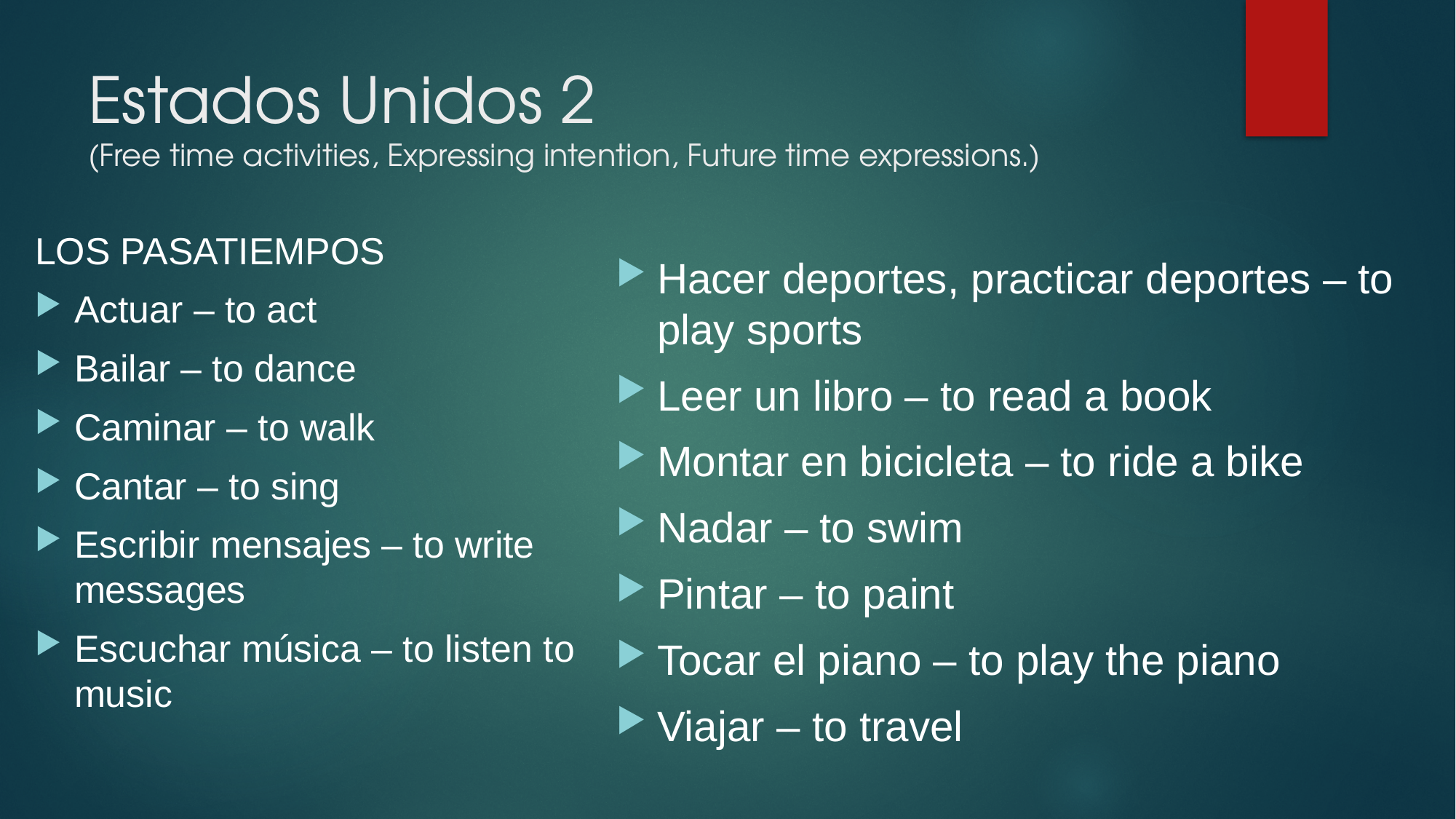

# Estados Unidos 2 (Free time activities, Expressing intention, Future time expressions.)
LOS PASATIEMPOS
Actuar – to act
Bailar – to dance
Caminar – to walk
Cantar – to sing
Escribir mensajes – to write messages
Escuchar música – to listen to music

Hacer deportes, practicar deportes – to play sports
Leer un libro – to read a book
Montar en bicicleta – to ride a bike
Nadar – to swim
Pintar – to paint
Tocar el piano – to play the piano
Viajar – to travel